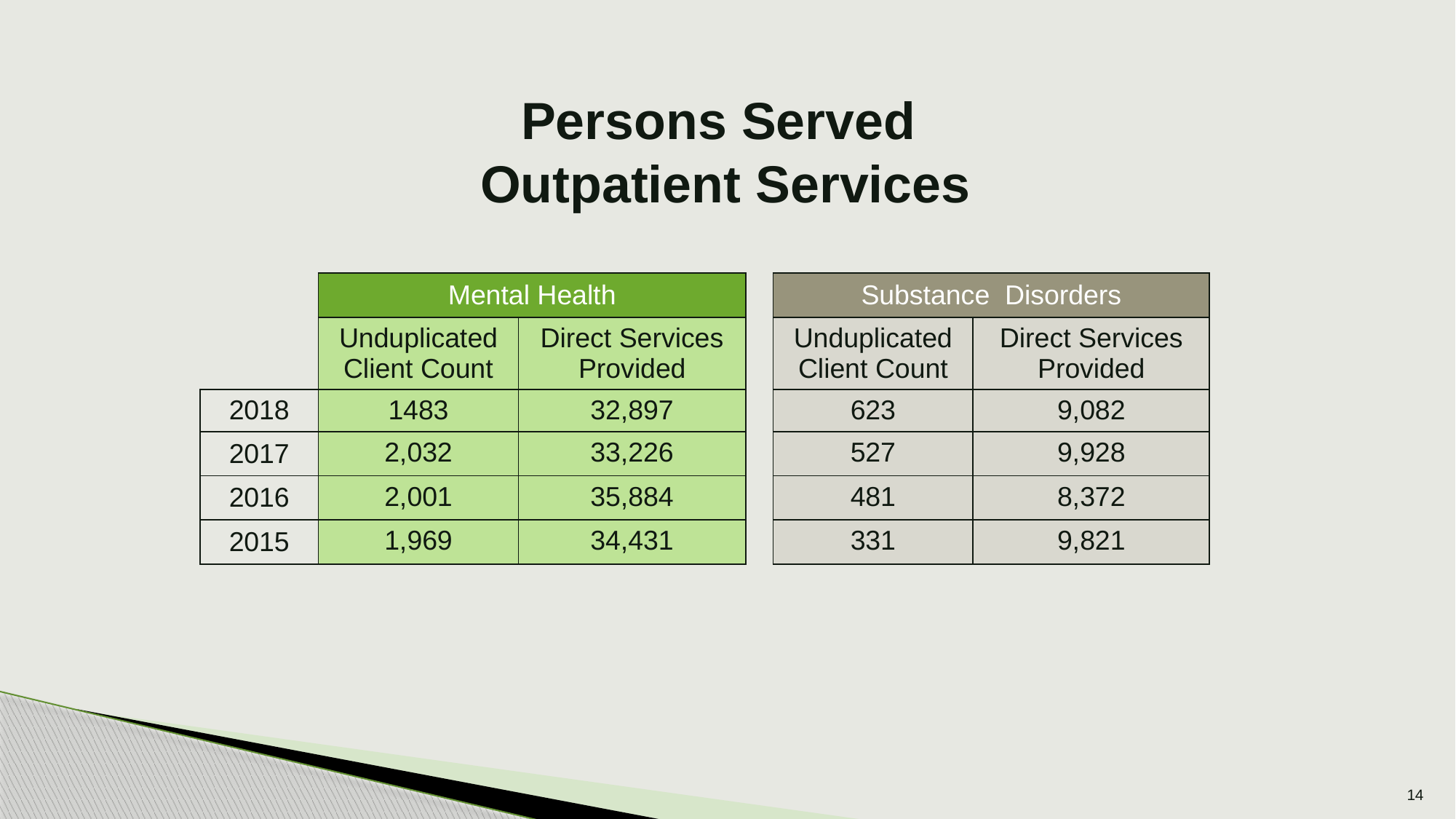

# Persons Served Outpatient Services
|  | Mental Health |  |  | Substance Disorders |  |
| --- | --- | --- | --- | --- | --- |
|  | Unduplicated Client Count | Direct Services Provided |  | Unduplicated Client Count | Direct Services Provided |
| 2018 | 1483 | 32,897 |  | 623 | 9,082 |
| 2017 | 2,032 | 33,226 |  | 527 | 9,928 |
| 2016 | 2,001 | 35,884 |  | 481 | 8,372 |
| 2015 | 1,969 | 34,431 |  | 331 | 9,821 |
14